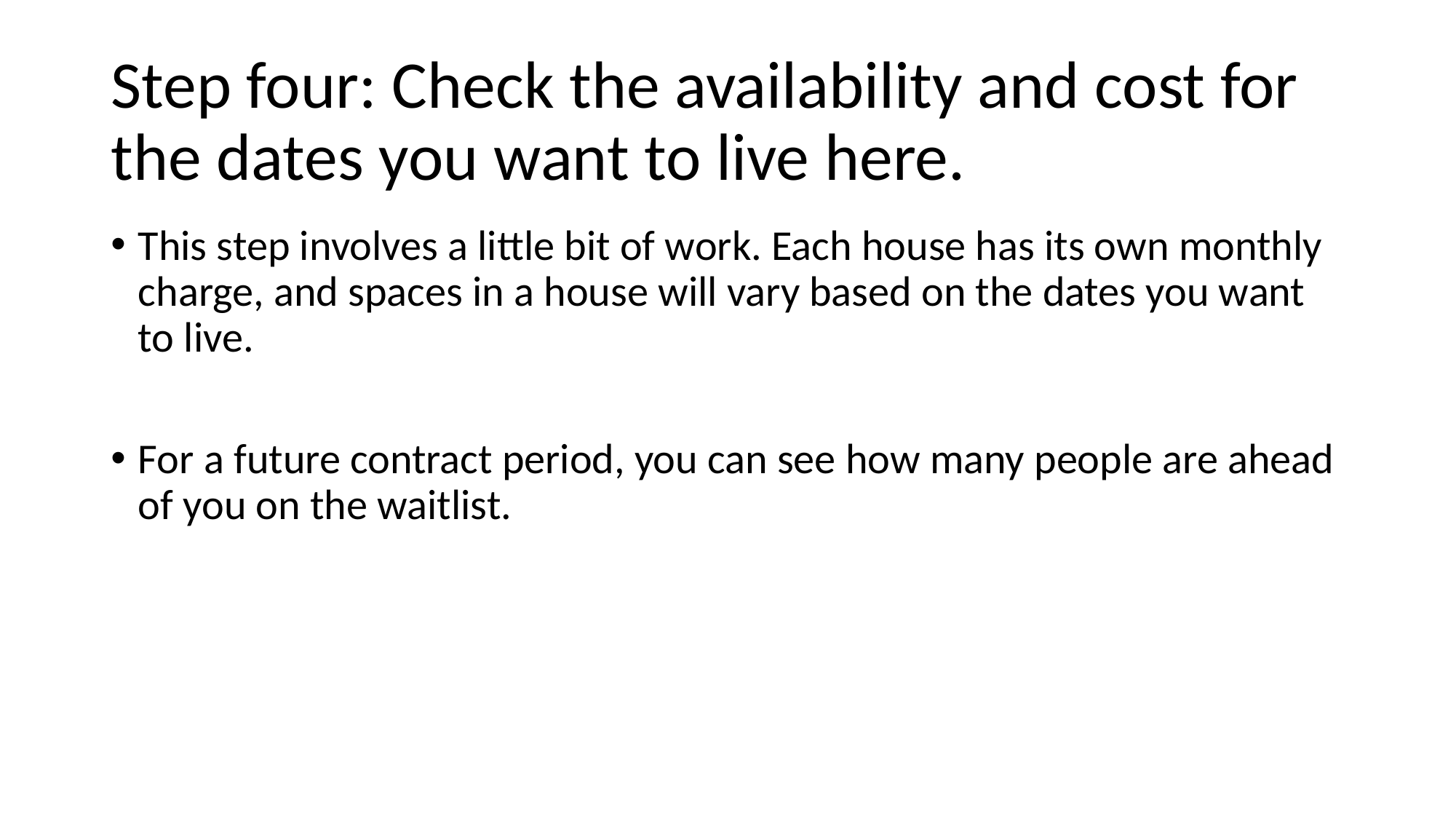

# Step four: Check the availability and cost for the dates you want to live here.
This step involves a little bit of work. Each house has its own monthly charge, and spaces in a house will vary based on the dates you want to live.

For a future contract period, you can see how many people are ahead of you on the waitlist.